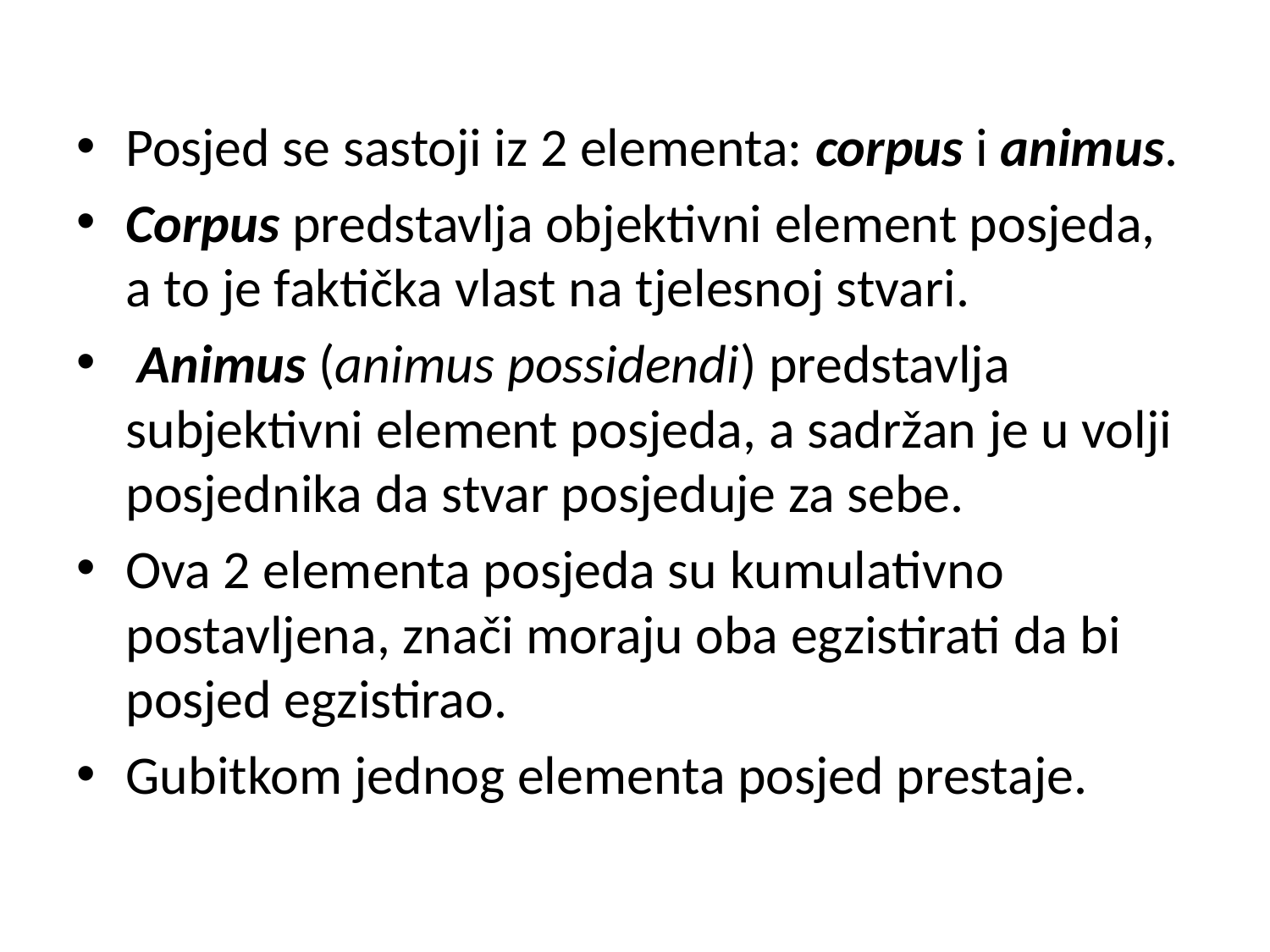

Posjed se sastoji iz 2 elementa: corpus i animus.
Corpus predstavlja objektivni element posjeda, a to je faktička vlast na tjelesnoj stvari.
 Animus (animus possidendi) predstavlja subjektivni element posjeda, a sadržan je u volji posjednika da stvar posjeduje za sebe.
Ova 2 elementa posjeda su kumulativno postavljena, znači moraju oba egzistirati da bi posjed egzistirao.
Gubitkom jednog elementa posjed prestaje.